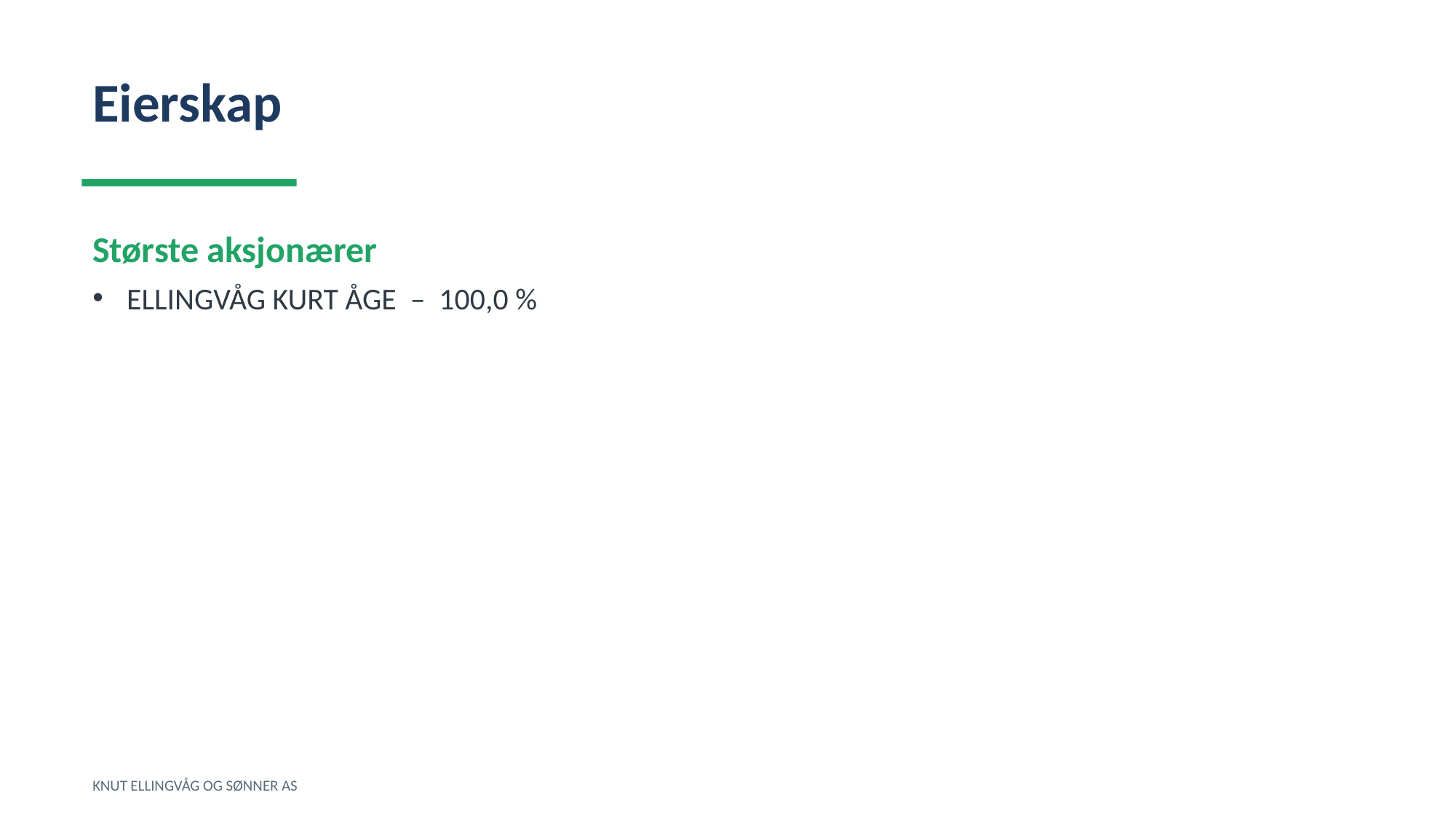

Eierskap

Største aksjonærer
ELLINGVÅG KURT ÅGE  –  100,0 %
KNUT ELLINGVÅG OG SØNNER AS